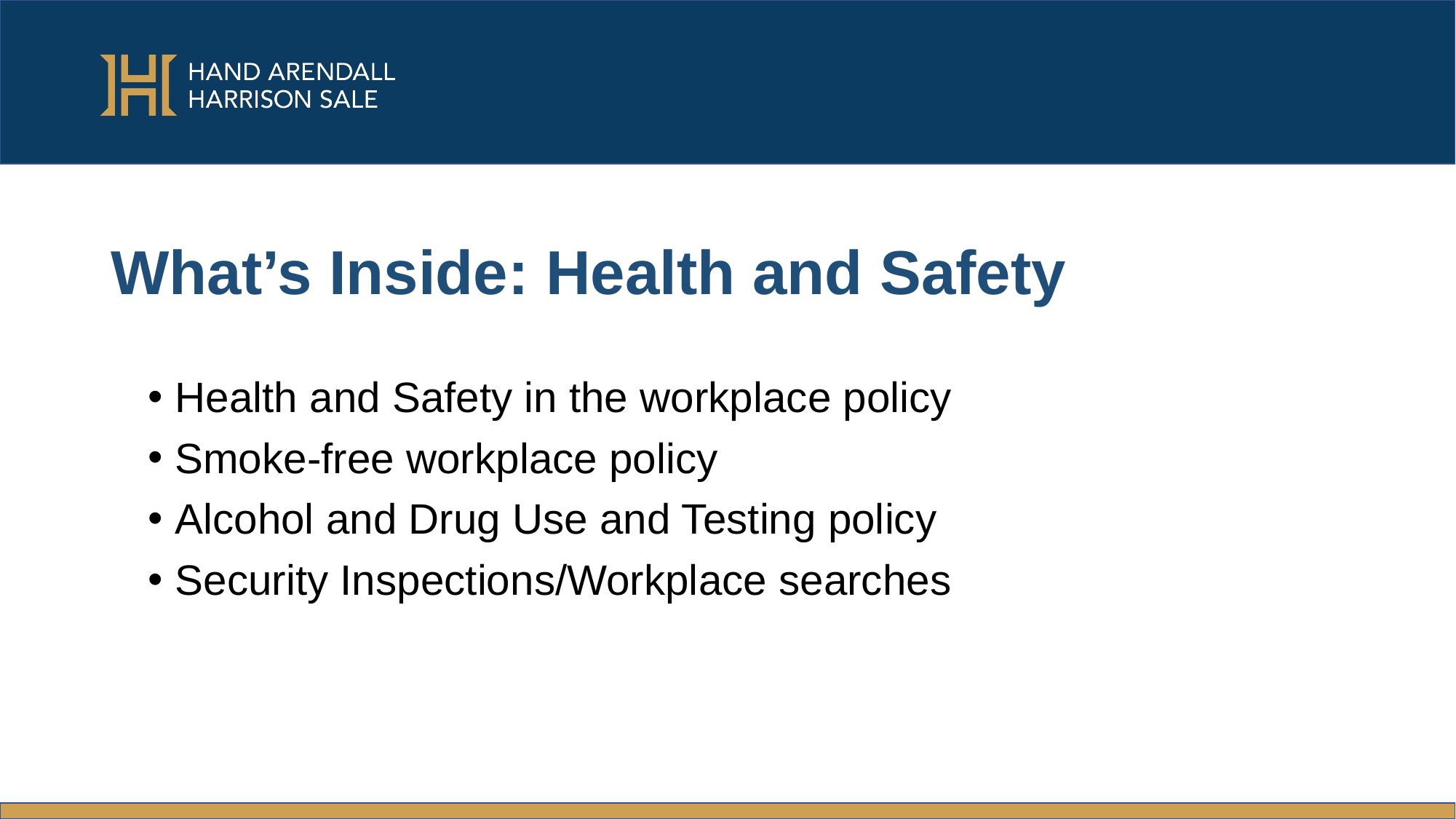

# What’s Inside: Health and Safety
Health and Safety in the workplace policy
Smoke-free workplace policy
Alcohol and Drug Use and Testing policy
Security Inspections/Workplace searches